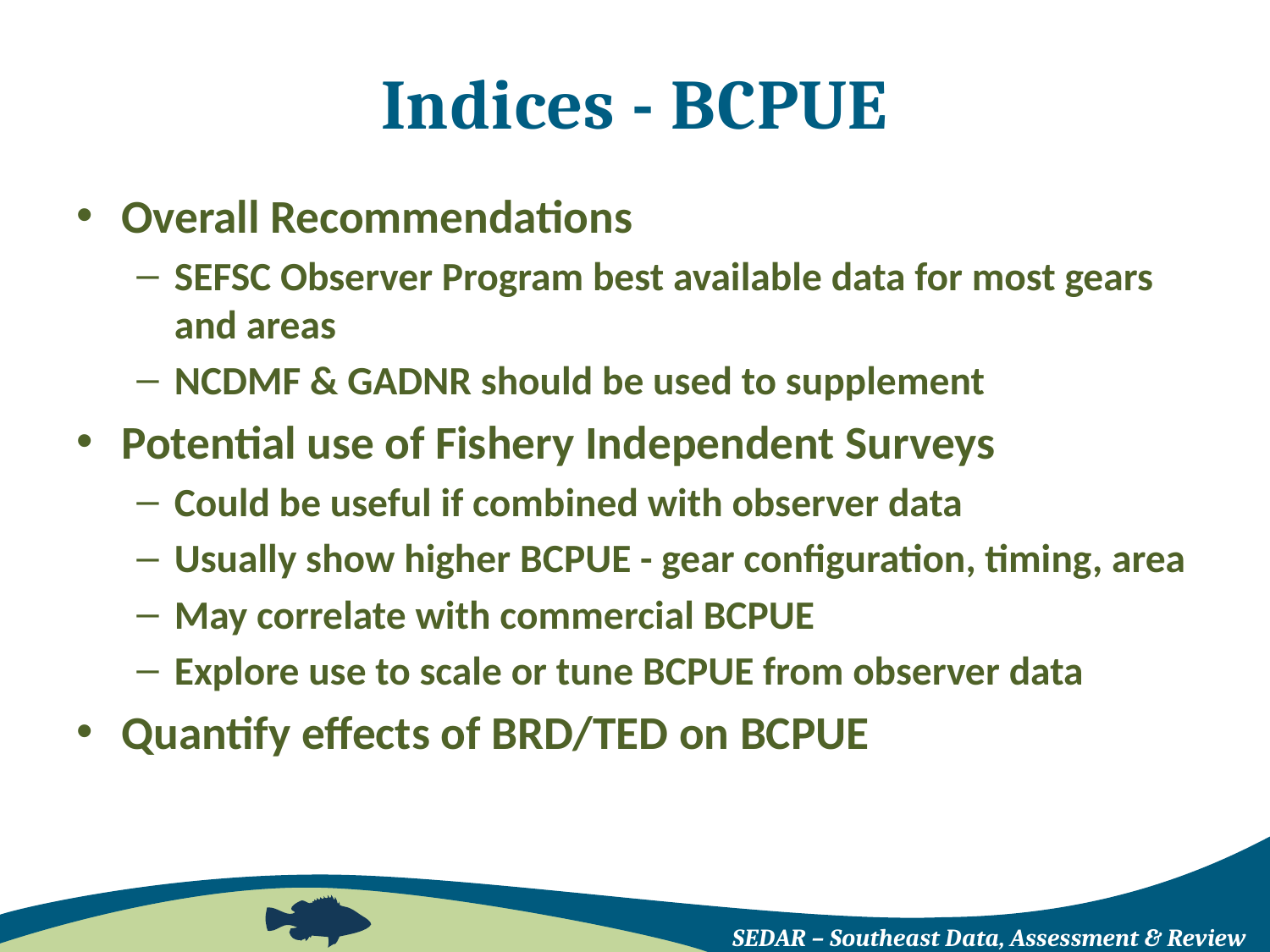

# Indices - BCPUE
Overall Recommendations
SEFSC Observer Program best available data for most gears and areas
NCDMF & GADNR should be used to supplement
Potential use of Fishery Independent Surveys
Could be useful if combined with observer data
Usually show higher BCPUE - gear configuration, timing, area
May correlate with commercial BCPUE
Explore use to scale or tune BCPUE from observer data
Quantify effects of BRD/TED on BCPUE